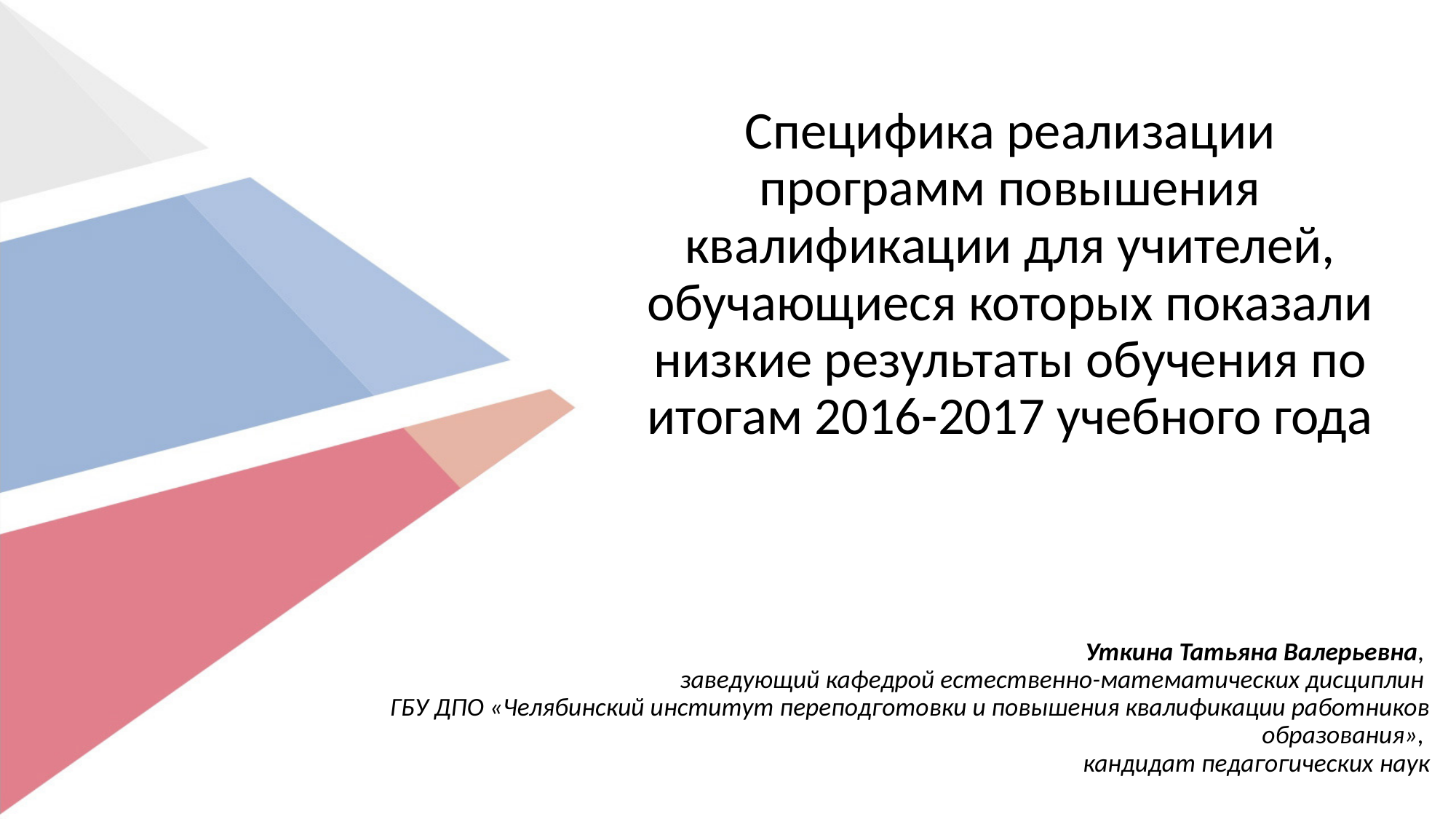

# Специфика реализации программ повышения квалификации для учителей, обучающиеся которых показали низкие результаты обучения по итогам 2016-2017 учебного года
Уткина Татьяна Валерьевна,
заведующий кафедрой естественно-математических дисциплин
ГБУ ДПО «Челябинский институт переподготовки и повышения квалификации работников образования»,
кандидат педагогических наук